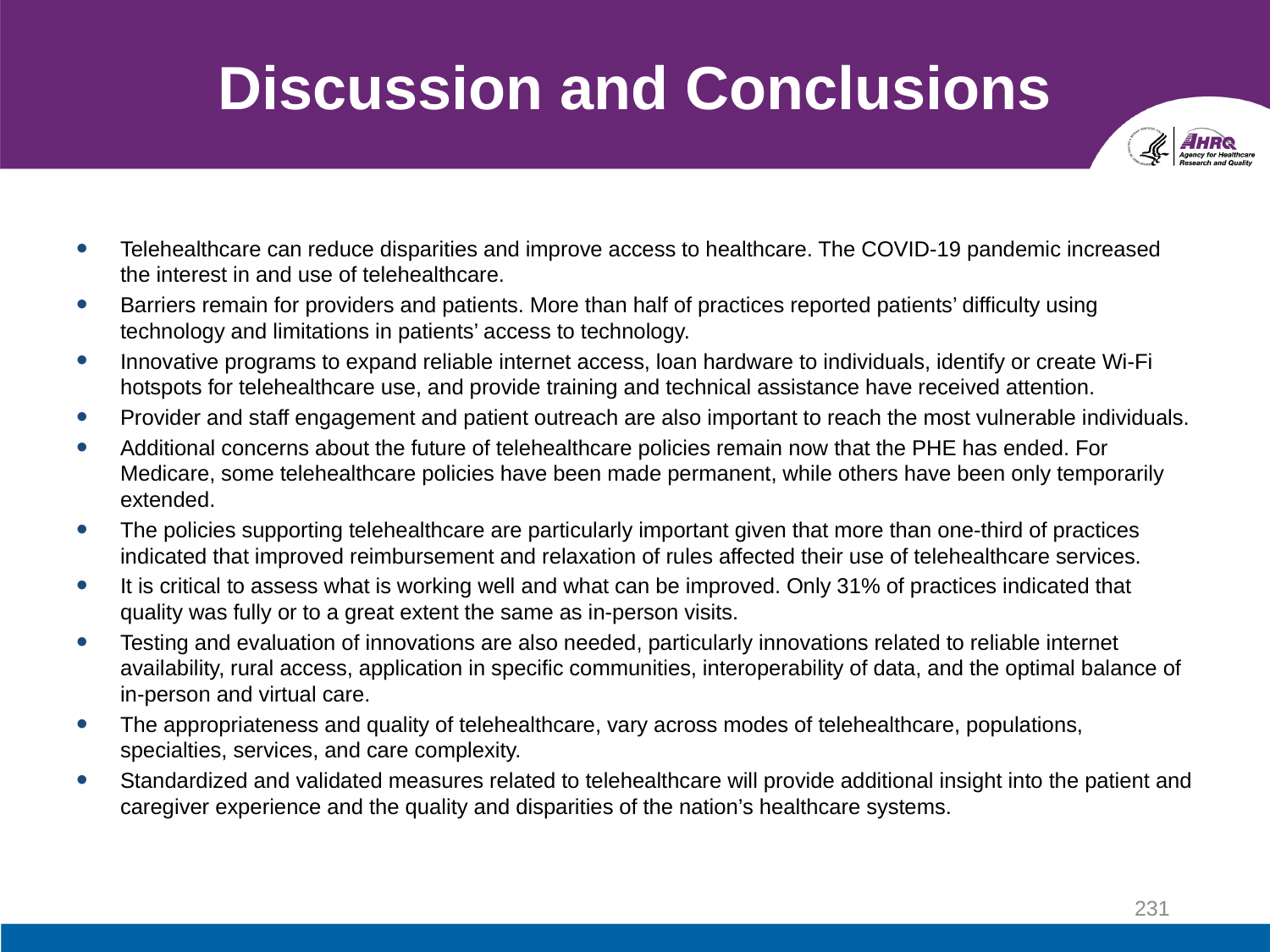

# Discussion and Conclusions
Telehealthcare can reduce disparities and improve access to healthcare. The COVID-19 pandemic increased the interest in and use of telehealthcare.
Barriers remain for providers and patients. More than half of practices reported patients’ difficulty using technology and limitations in patients’ access to technology.
Innovative programs to expand reliable internet access, loan hardware to individuals, identify or create Wi-Fi hotspots for telehealthcare use, and provide training and technical assistance have received attention.
Provider and staff engagement and patient outreach are also important to reach the most vulnerable individuals.
Additional concerns about the future of telehealthcare policies remain now that the PHE has ended. For Medicare, some telehealthcare policies have been made permanent, while others have been only temporarily extended.
The policies supporting telehealthcare are particularly important given that more than one-third of practices indicated that improved reimbursement and relaxation of rules affected their use of telehealthcare services.
It is critical to assess what is working well and what can be improved. Only 31% of practices indicated that quality was fully or to a great extent the same as in-person visits.
Testing and evaluation of innovations are also needed, particularly innovations related to reliable internet availability, rural access, application in specific communities, interoperability of data, and the optimal balance of in-person and virtual care.
The appropriateness and quality of telehealthcare, vary across modes of telehealthcare, populations, specialties, services, and care complexity.
Standardized and validated measures related to telehealthcare will provide additional insight into the patient and caregiver experience and the quality and disparities of the nation’s healthcare systems.
231